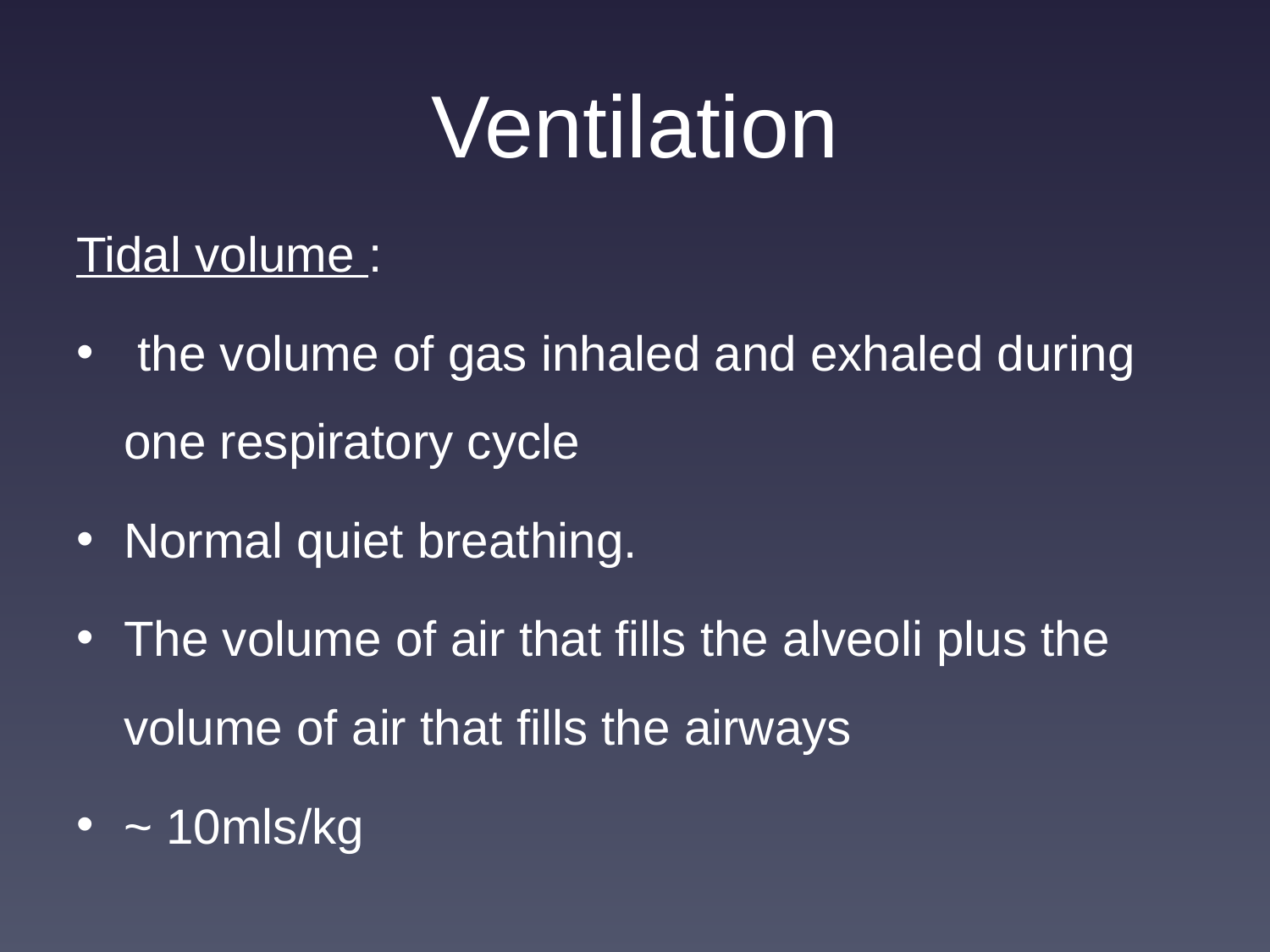

# Ventilation
Tidal volume :
 the volume of gas inhaled and exhaled during one respiratory cycle
Normal quiet breathing.
The volume of air that fills the alveoli plus the volume of air that fills the airways
~ 10mls/kg